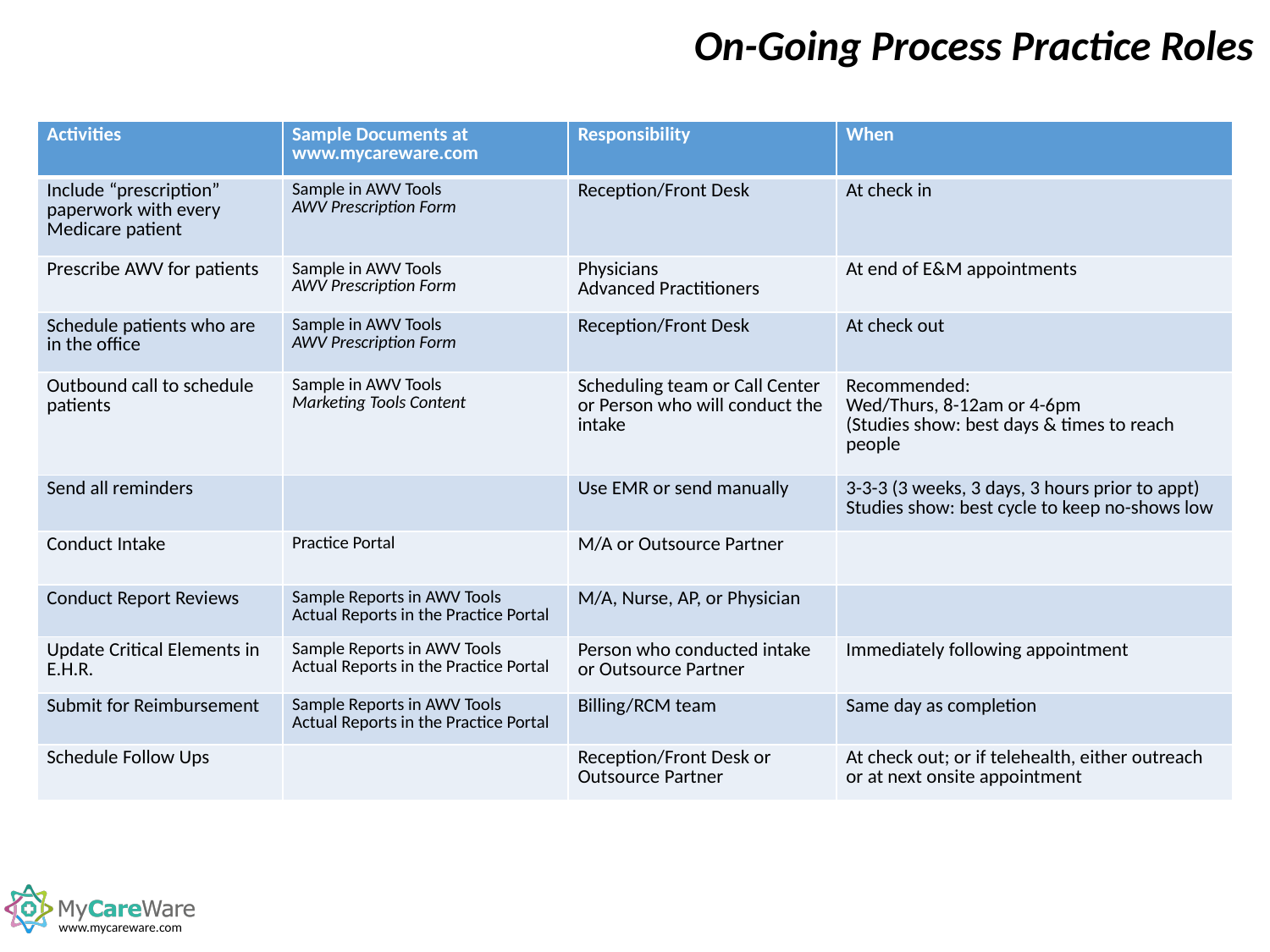

On-Going Process Practice Roles
| Activities | Sample Documents at www.mycareware.com | Responsibility | When |
| --- | --- | --- | --- |
| Include “prescription” paperwork with every Medicare patient | Sample in AWV Tools AWV Prescription Form | Reception/Front Desk | At check in |
| Prescribe AWV for patients | Sample in AWV Tools AWV Prescription Form | Physicians Advanced Practitioners | At end of E&M appointments |
| Schedule patients who are in the office | Sample in AWV Tools AWV Prescription Form | Reception/Front Desk | At check out |
| Outbound call to schedule patients | Sample in AWV Tools Marketing Tools Content | Scheduling team or Call Center or Person who will conduct the intake | Recommended: Wed/Thurs, 8-12am or 4-6pm (Studies show: best days & times to reach people |
| Send all reminders |  | Use EMR or send manually | 3-3-3 (3 weeks, 3 days, 3 hours prior to appt) Studies show: best cycle to keep no-shows low |
| Conduct Intake | Practice Portal | M/A or Outsource Partner |  |
| Conduct Report Reviews | Sample Reports in AWV Tools Actual Reports in the Practice Portal | M/A, Nurse, AP, or Physician |  |
| Update Critical Elements in E.H.R. | Sample Reports in AWV Tools Actual Reports in the Practice Portal | Person who conducted intake or Outsource Partner | Immediately following appointment |
| Submit for Reimbursement | Sample Reports in AWV Tools Actual Reports in the Practice Portal | Billing/RCM team | Same day as completion |
| Schedule Follow Ups |  | Reception/Front Desk or Outsource Partner | At check out; or if telehealth, either outreach or at next onsite appointment |